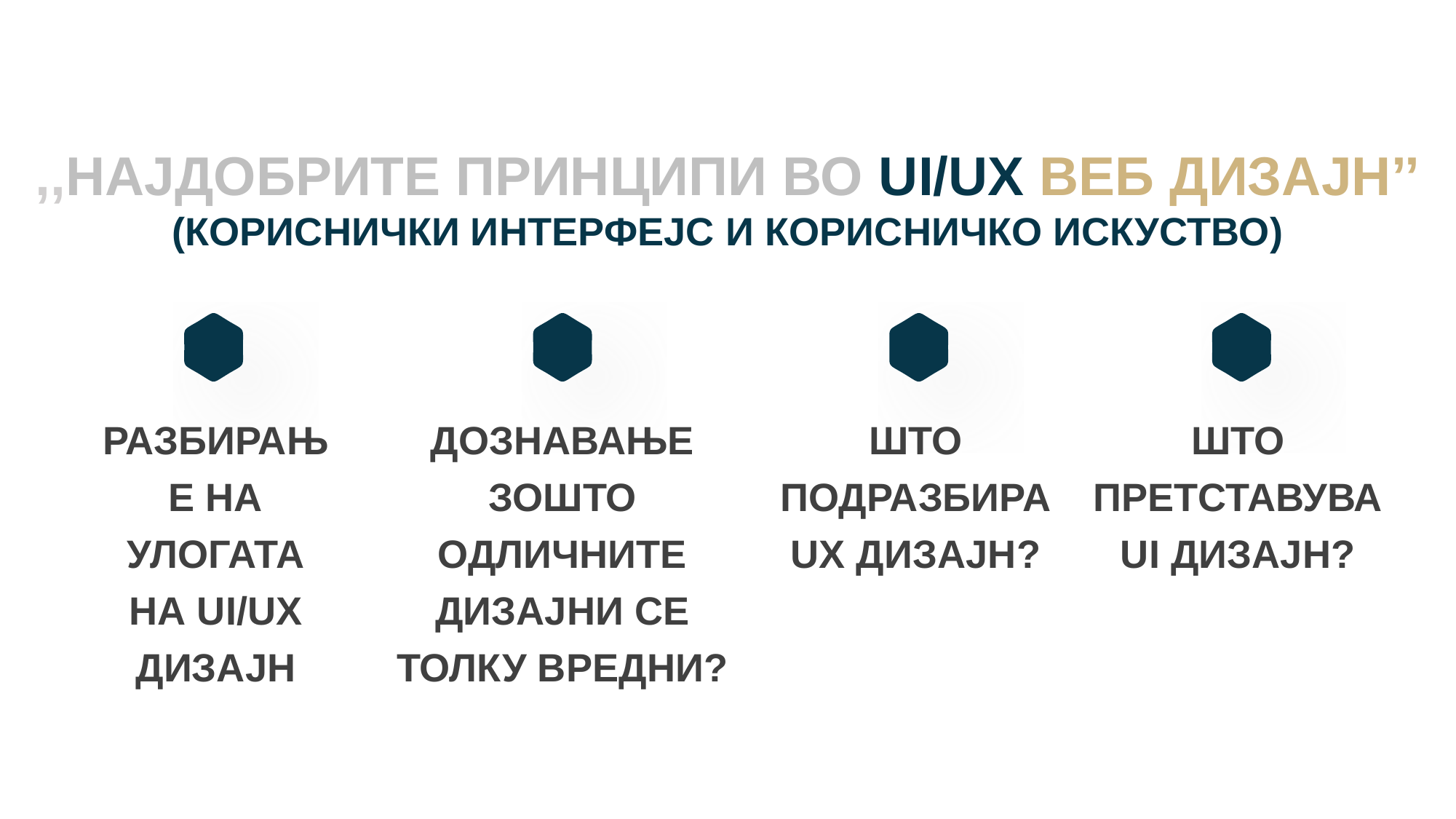

,,Најдобрите принципи во UI/UX Веб Дизајн’’
(Кориснички интерфејс и корисничко искуство)

Дознавање
Зошто одличните дизајни се
толку вредни?

Разбирање на улогата
на UI/UX дизајн

Што
претставува
UI дизајн?

ШТО
ПОДРАЗБИРА
UX дизајн?